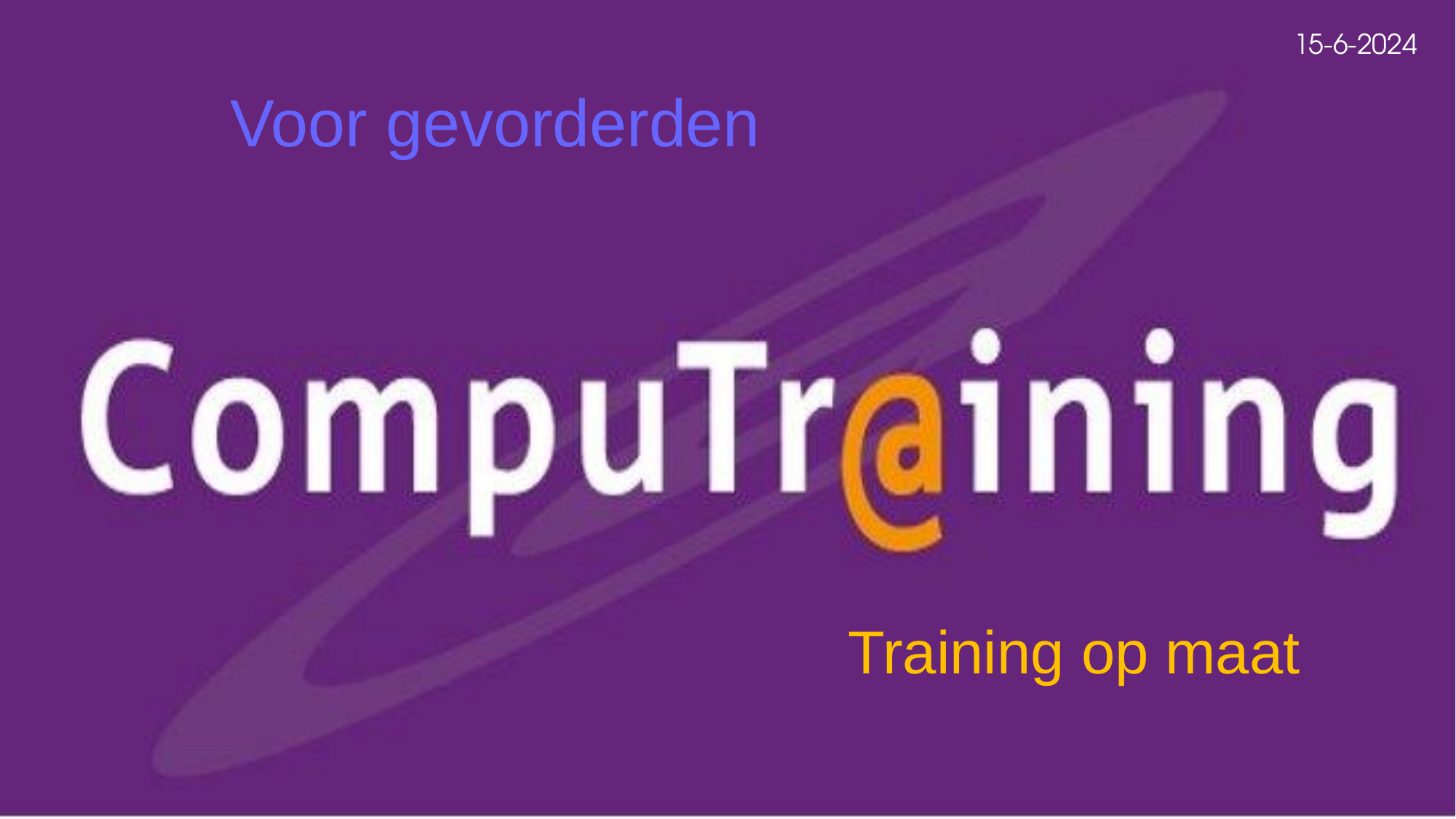

15-6-2024
# Voor gevorderden
Training op maat